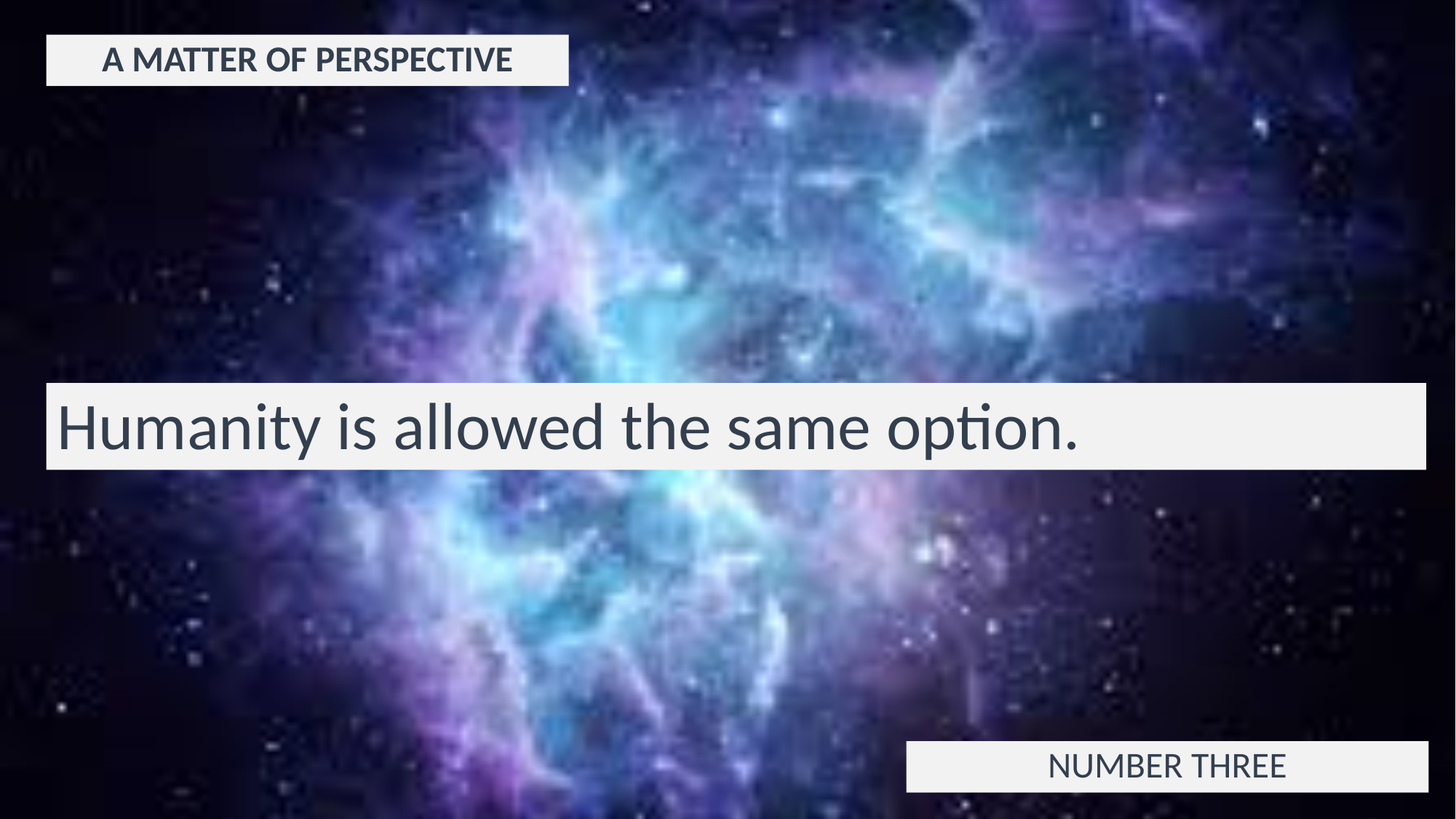

A MATTER OF PERSPECTIVE
# Humanity is allowed the same option.
NUMBER THREE